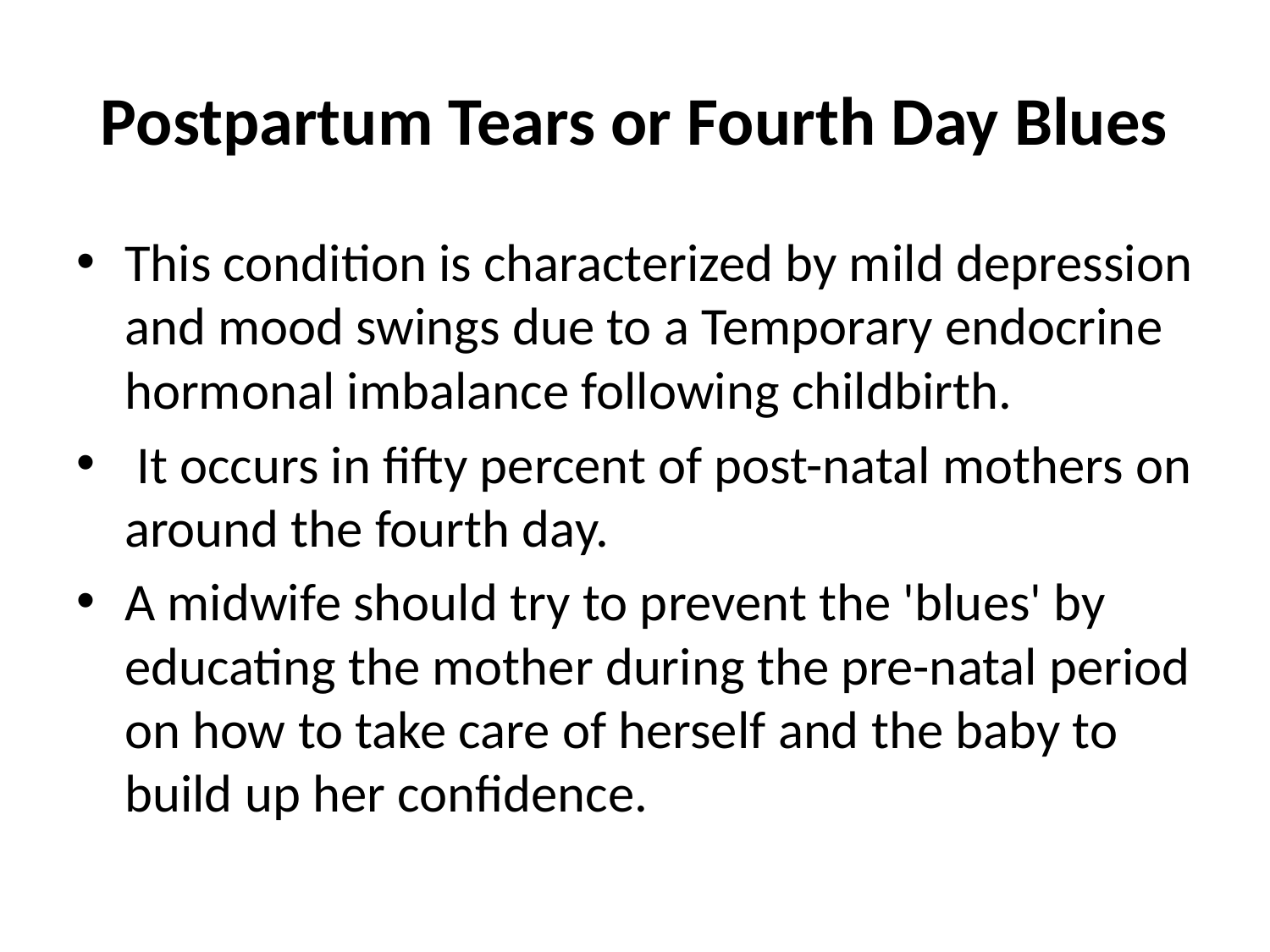

# Postpartum Tears or Fourth Day Blues
This condition is characterized by mild depression and mood swings due to a Temporary endocrine hormonal imbalance following childbirth.
 It occurs in fifty percent of post-natal mothers on around the fourth day.
A midwife should try to prevent the 'blues' by educating the mother during the pre-natal period on how to take care of herself and the baby to build up her confidence.